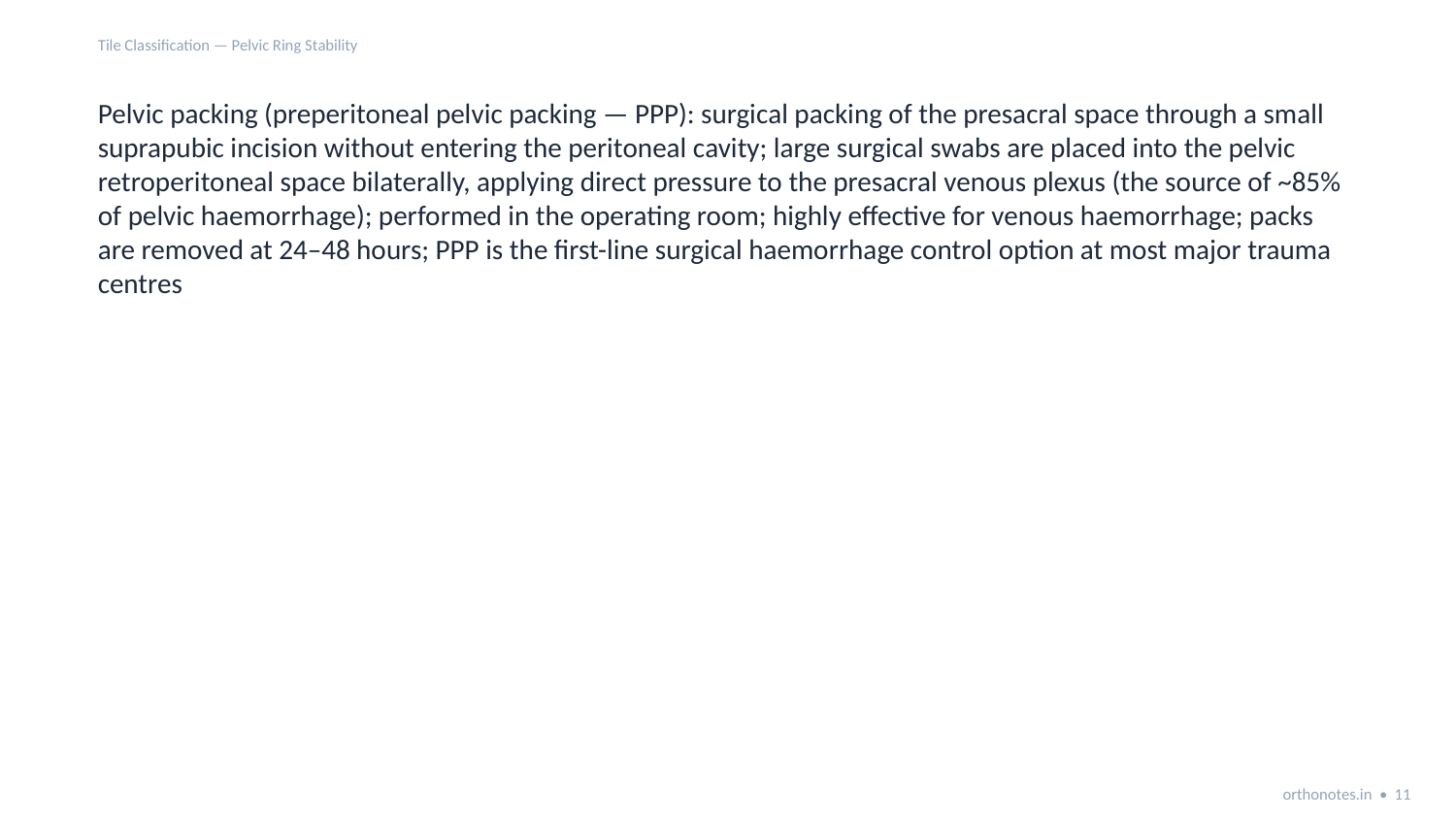

Tile Classification — Pelvic Ring Stability
Pelvic packing (preperitoneal pelvic packing — PPP): surgical packing of the presacral space through a small suprapubic incision without entering the peritoneal cavity; large surgical swabs are placed into the pelvic retroperitoneal space bilaterally, applying direct pressure to the presacral venous plexus (the source of ~85% of pelvic haemorrhage); performed in the operating room; highly effective for venous haemorrhage; packs are removed at 24–48 hours; PPP is the first-line surgical haemorrhage control option at most major trauma centres
orthonotes.in  •  11